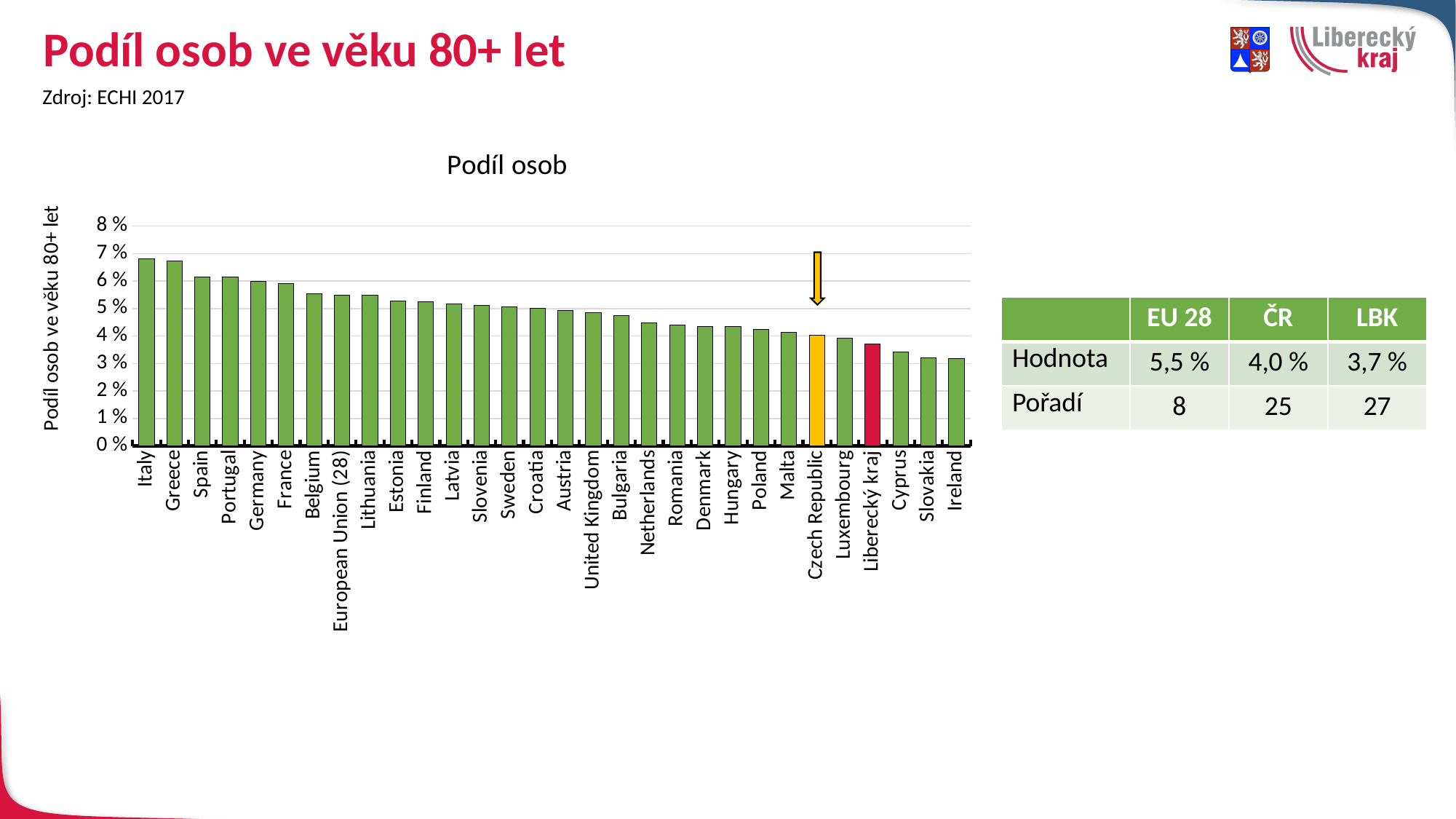

# Podíl osob ve věku 80+ let
Zdroj: ECHI 2017

### Chart: Podíl osob

| Category | 80+ |
|---|---|
| Italy | 0.06820749059510282 |
| Greece | 0.06718499566268918 |
| Spain | 0.06151230492831589 |
| Portugal | 0.061391582367184366 |
| Germany | 0.05988622161991835 |
| France | 0.059207781661976176 |
| Belgium | 0.055308500636070616 |
| European Union (28) | 0.05478626381351531 |
| Lithuania | 0.054740609234019126 |
| Estonia | 0.0526658229676164 |
| Finland | 0.052350254765461506 |
| Latvia | 0.05174205021649994 |
| Slovenia | 0.05120879812381558 |
| Sweden | 0.05071398106662299 |
| Croatia | 0.05017171724223096 |
| Austria | 0.049413732002031266 |
| United Kingdom | 0.04855519356117933 |
| Bulgaria | 0.04755839280954466 |
| Netherlands | 0.04474283211662765 |
| Romania | 0.04406839625642996 |
| Denmark | 0.04343903886205899 |
| Hungary | 0.043407231656939924 |
| Poland | 0.04233641071579242 |
| Malta | 0.041318974488210876 |
| Czech Republic | 0.04015958301587512 |
| Luxembourg | 0.03923869117455352 |
| Liberecký kraj | 0.037087183115840465 |
| Cyprus | 0.03425237657375626 |
| Slovakia | 0.03200055635863275 |
| Ireland | 0.03188268999367316 |
|  | EU 28 | ČR | LBK |
| --- | --- | --- | --- |
| Hodnota | 5,5 % | 4,0 % | 3,7 % |
| Pořadí | 8 | 25 | 27 |